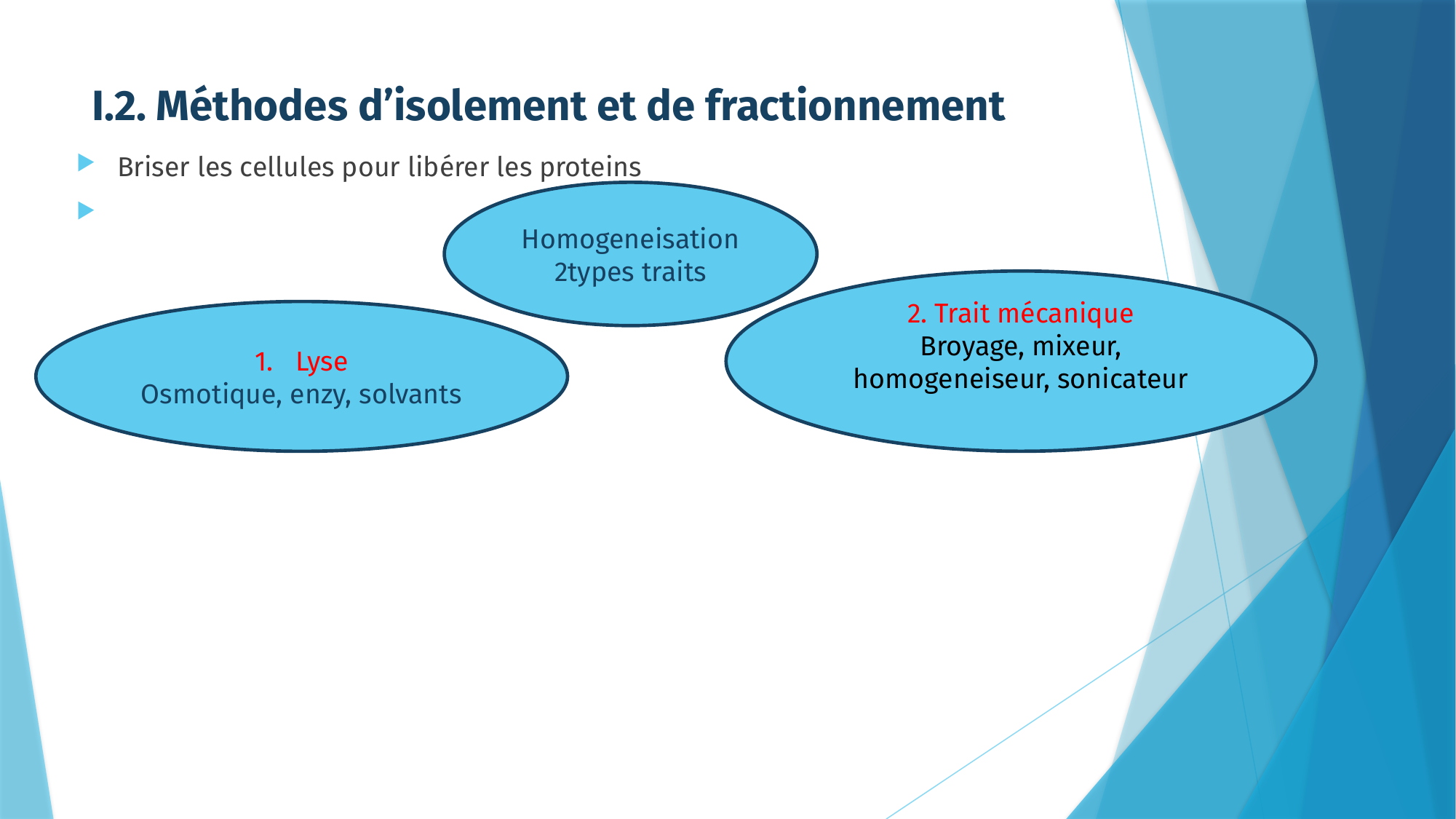

# I.2. Méthodes d’isolement et de fractionnement
Briser les cellules pour libérer les proteins

Homogeneisation
2types traits
2. Trait mécanique
Broyage, mixeur, homogeneiseur, sonicateur

Lyse
Osmotique, enzy, solvants